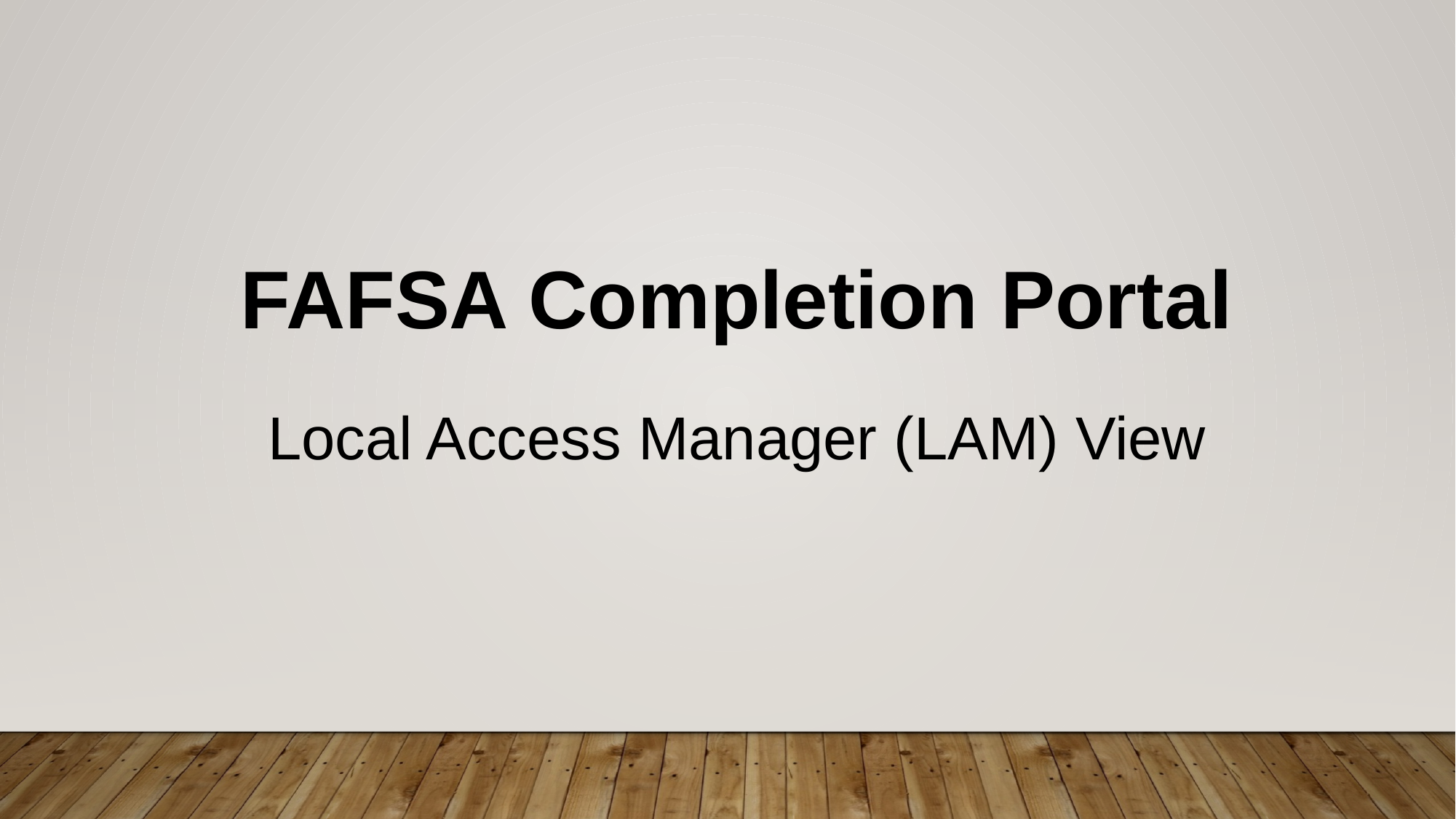

#
FAFSA Completion Portal
Local Access Manager (LAM) View